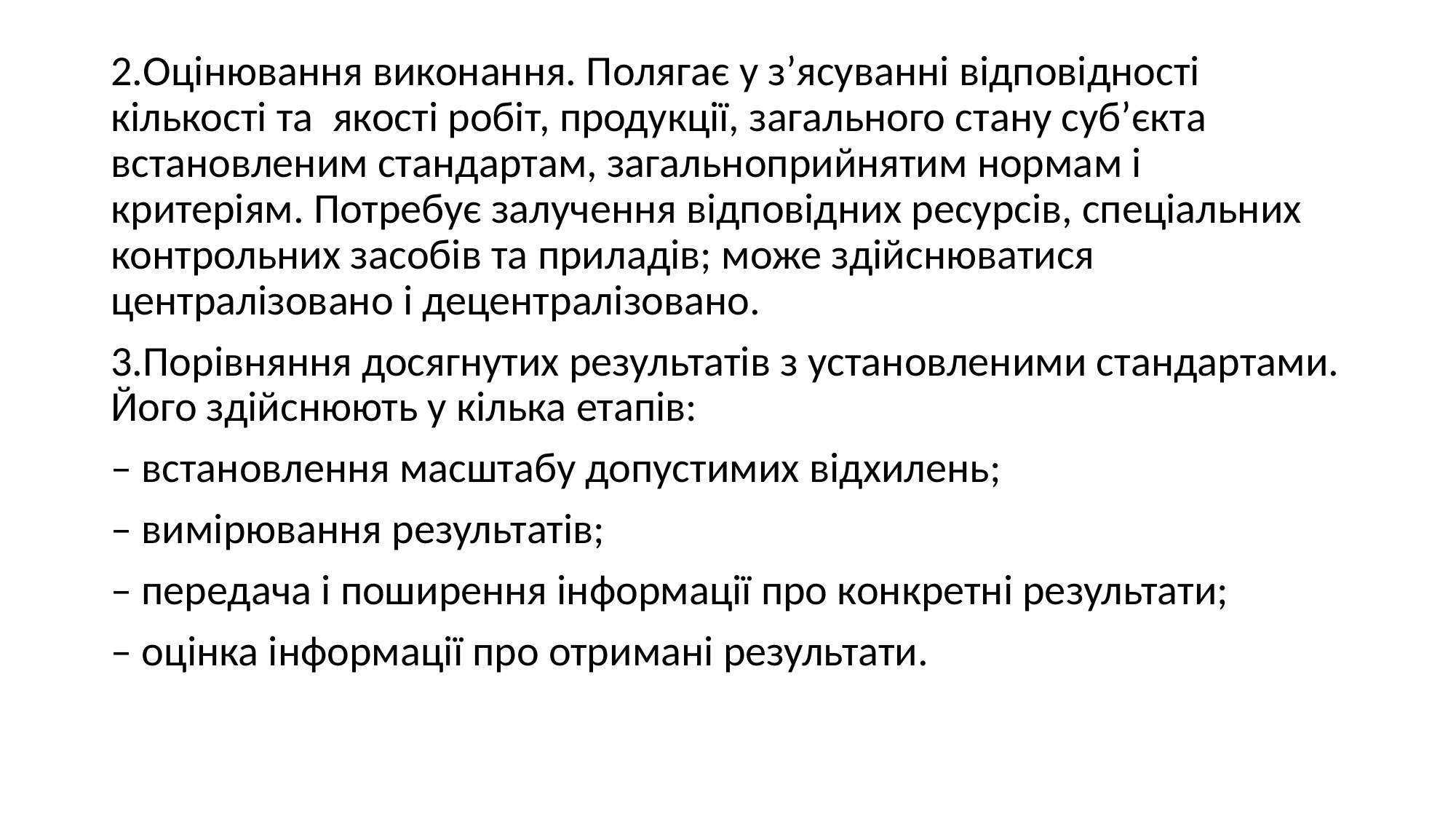

2.Оцінювання виконання. Полягає у з’ясуванні відповідності кількості та  якості робіт, продукції, загального стану суб’єкта встановленим стандартам, загальноприйнятим нормам і критеріям. Потребує залучення відповідних ресурсів, спеціальних контрольних засобів та приладів; може здійснюватися централізовано і децентралізовано.
3.Порівняння досягнутих результатів з установленими стандартами. Його здійснюють у кілька етапів:
– встановлення масштабу допустимих відхилень;
– вимірювання результатів;
– передача і поширення інформації про конкретні результати;
– оцінка інформації про отримані результати.